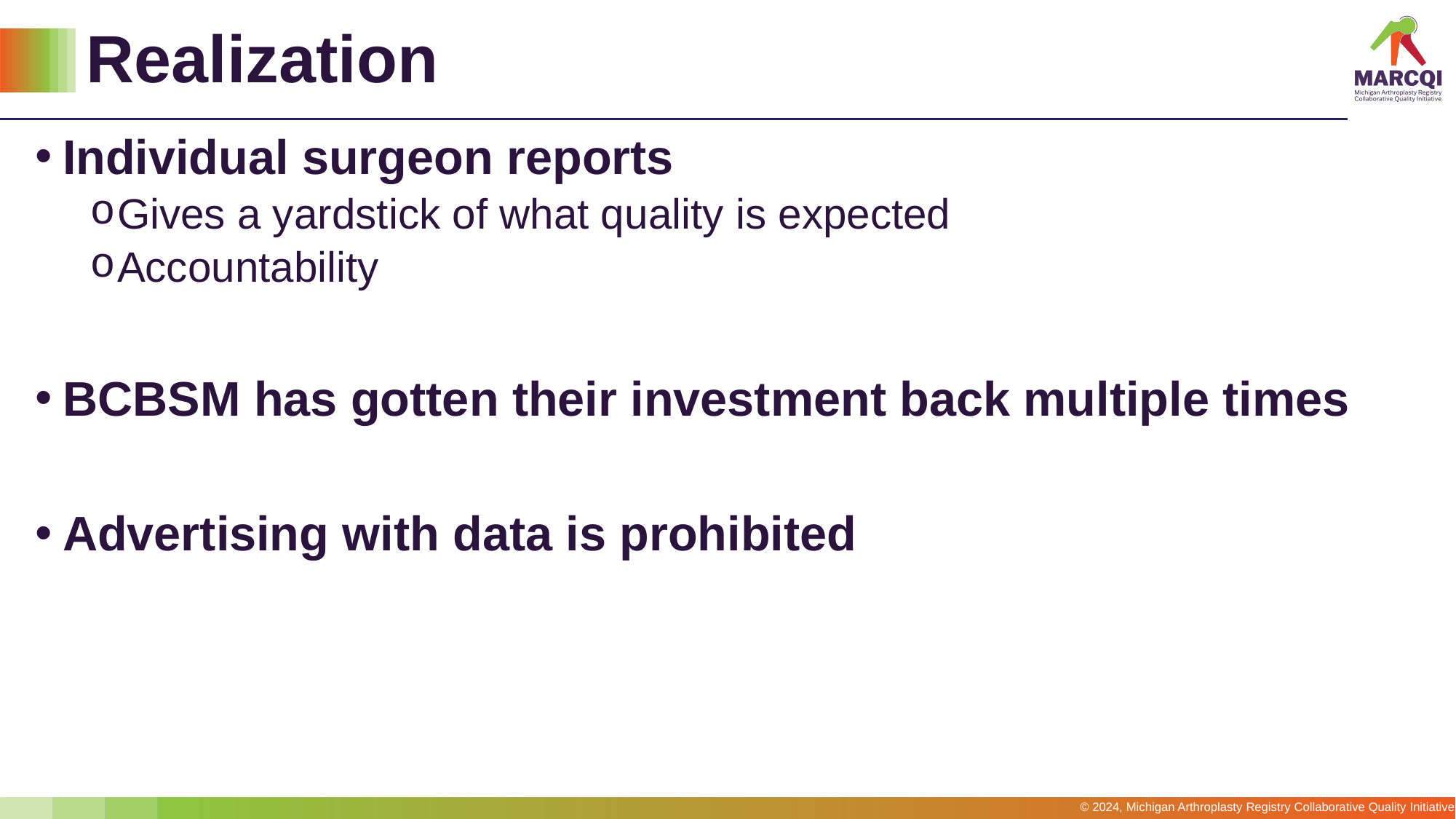

# Realization
Individual surgeon reports
Gives a yardstick of what quality is expected
Accountability

BCBSM has gotten their investment back multiple times

Advertising with data is prohibited